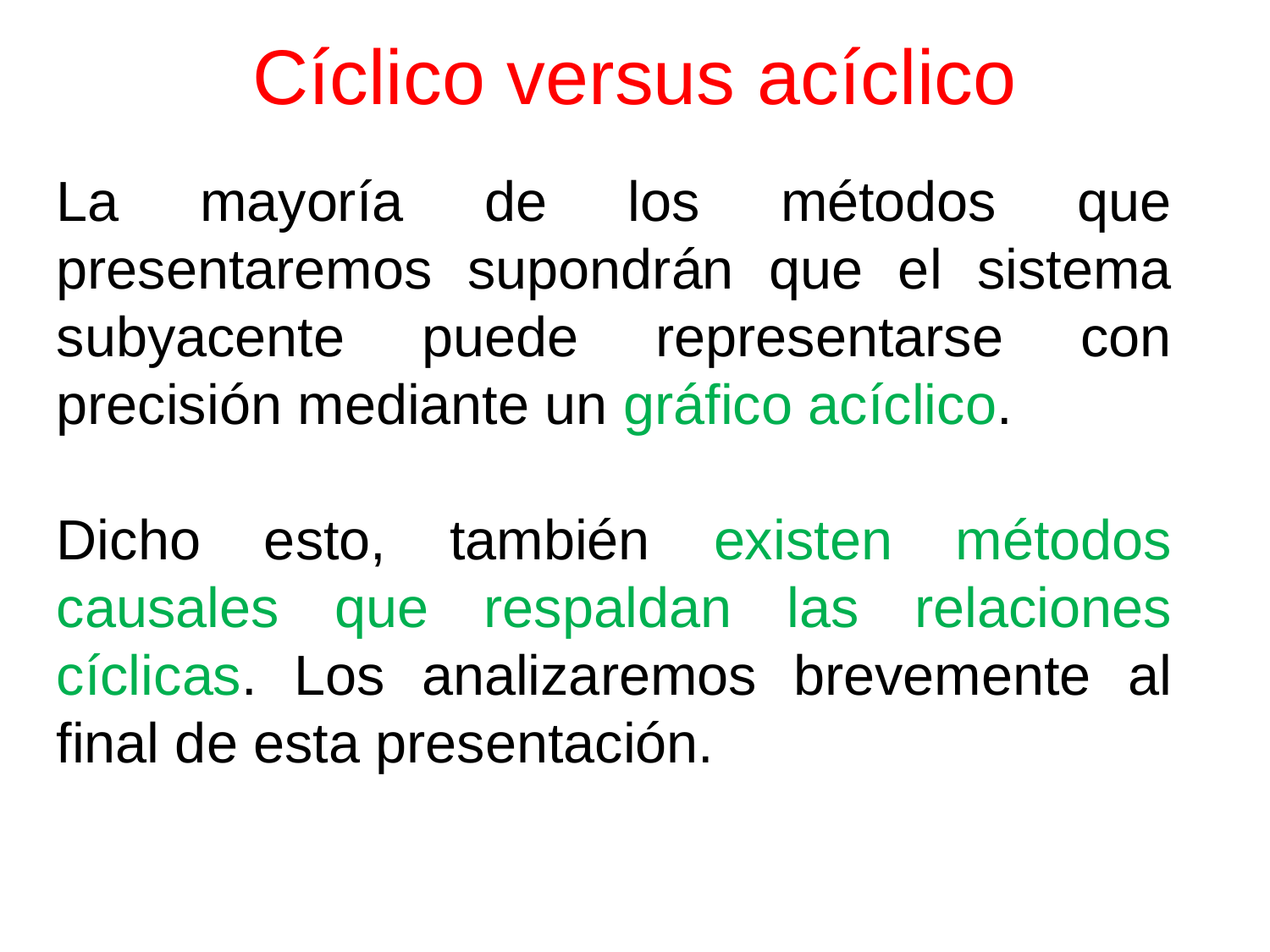

# Cíclico versus acíclico
La mayoría de los métodos que presentaremos supondrán que el sistema subyacente puede representarse con precisión mediante un gráfico acíclico.

Dicho esto, también existen métodos causales que respaldan las relaciones cíclicas. Los analizaremos brevemente al final de esta presentación.